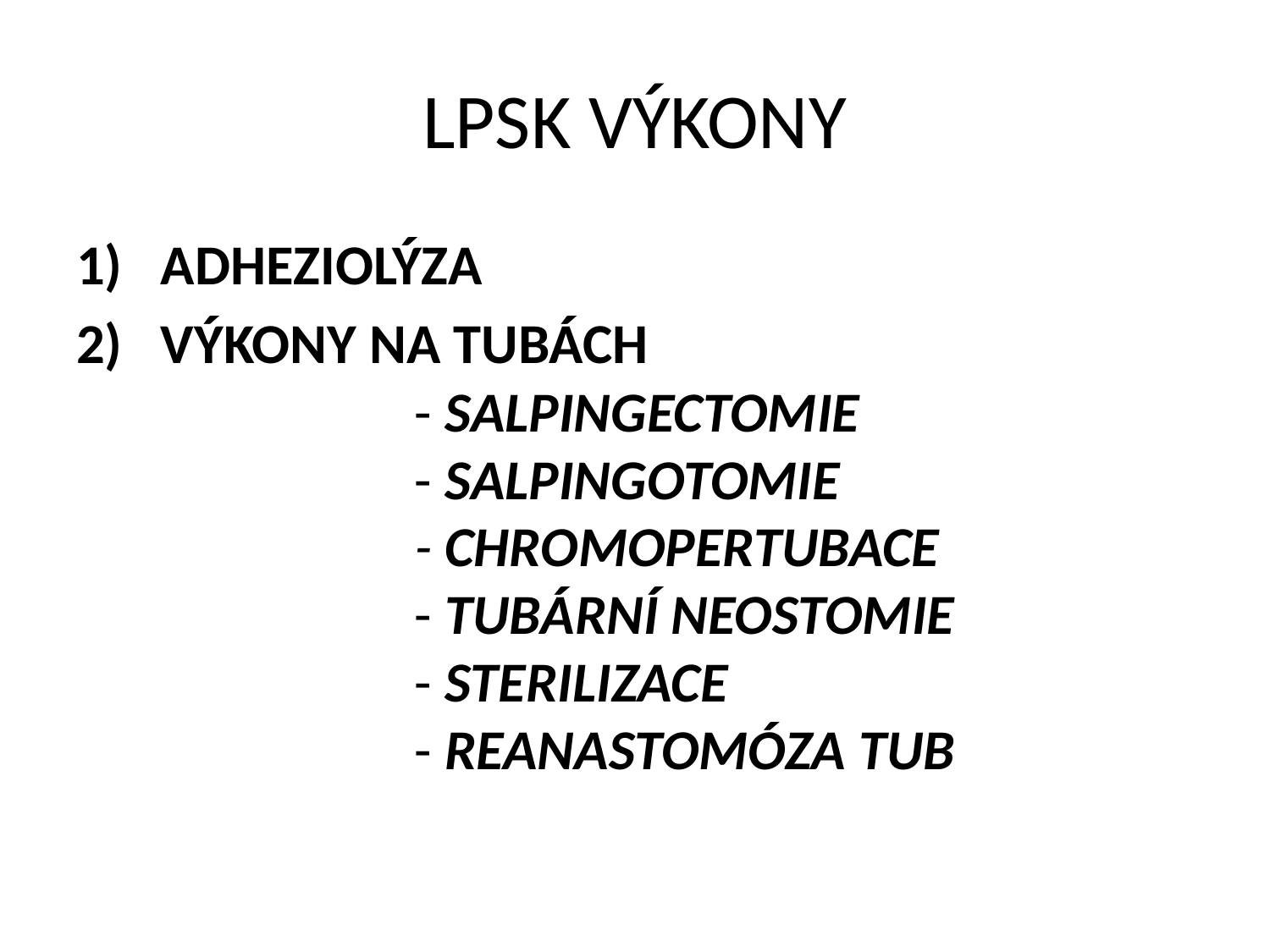

# LPSK VÝKONY
ADHEZIOLÝZA
VÝKONY NA TUBÁCH
		- SALPINGECTOMIE
		- SALPINGOTOMIE
		- CHROMOPERTUBACE
		- TUBÁRNÍ NEOSTOMIE
		- STERILIZACE
		- REANASTOMÓZA TUB